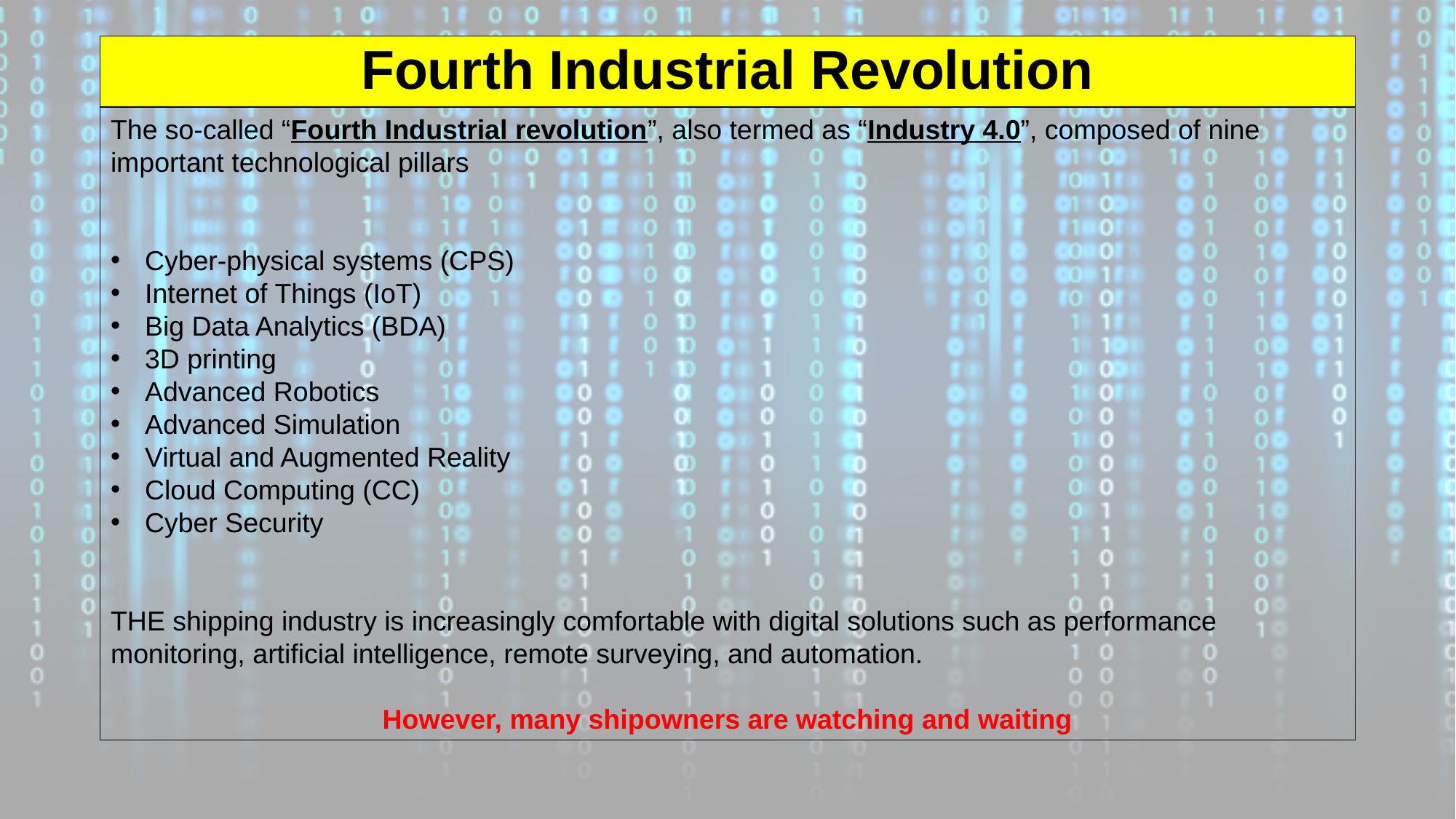

# Fourth Industrial Revolution
The so-called “Fourth Industrial revolution”, also termed as “Industry 4.0”, composed of nine important technological pillars

Cyber-physical systems (CPS)
Internet of Things (IoT)
Big Data Analytics (BDA)
3D printing
Advanced Robotics
Advanced Simulation
Virtual and Augmented Reality
Cloud Computing (CC)
Cyber Security

THE shipping industry is increasingly comfortable with digital solutions such as performance monitoring, artificial intelligence, remote surveying, and automation.

However, many shipowners are watching and waiting